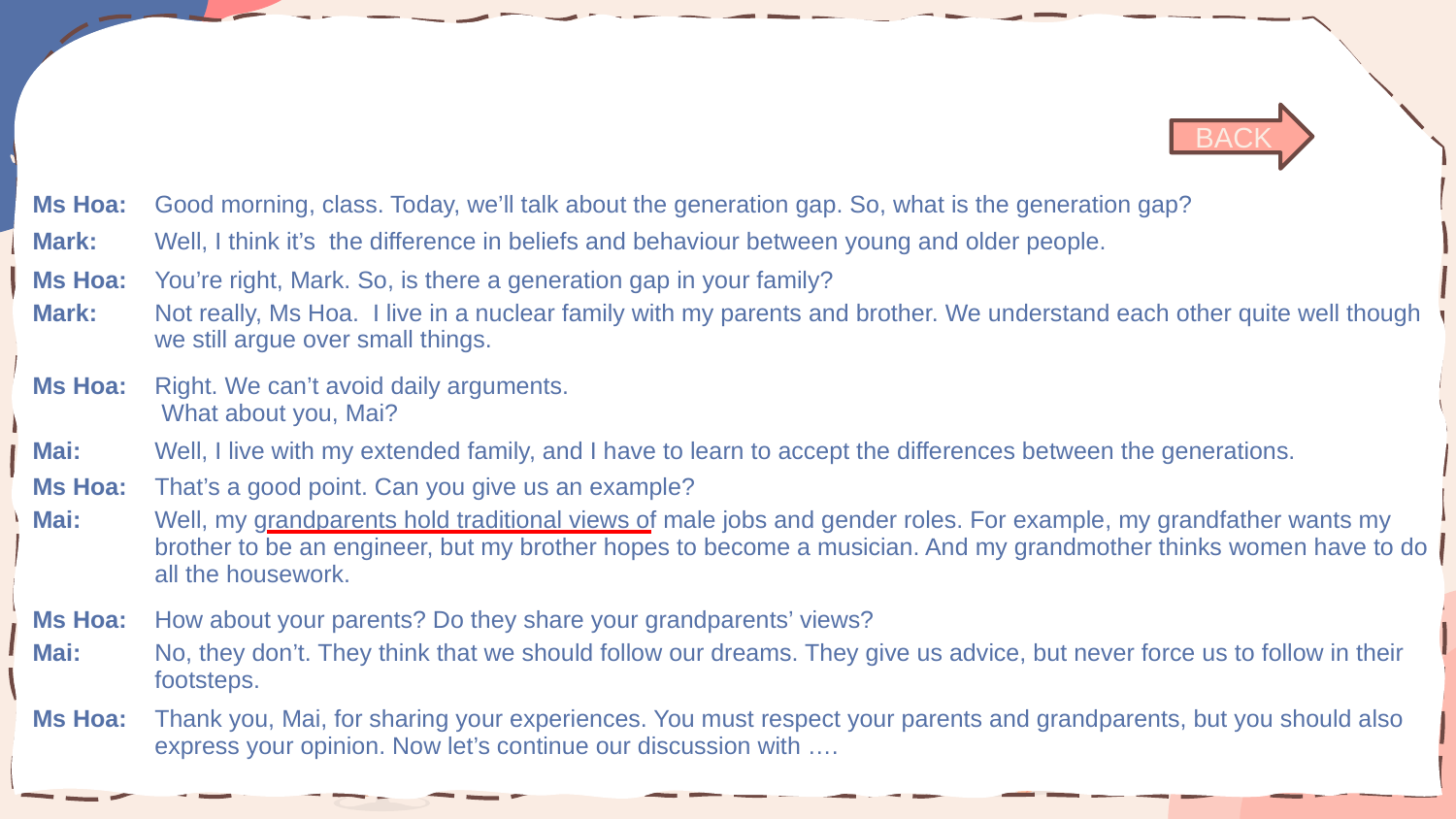

PRESENTATION
BACK
| Ms Hoa: | Good morning, class. Today, we’ll talk about the generation gap. So, what is the generation gap? |
| --- | --- |
| Mark: | Well, I think it’s the difference in beliefs and behaviour between young and older people. |
| Ms Hoa: | You’re right, Mark. So, is there a generation gap in your family? |
| Mark: | Not really, Ms Hoa. I live in a nuclear family with my parents and brother. We understand each other quite well though we still argue over small things. |
| Ms Hoa: | Right. We can’t avoid daily arguments. What about you, Mai? |
| Mai: | Well, I live with my extended family, and I have to learn to accept the differences between the generations. |
| Ms Hoa: | That’s a good point. Can you give us an example? |
| Mai: | Well, my grandparents hold traditional views of male jobs and gender roles. For example, my grandfather wants my brother to be an engineer, but my brother hopes to become a musician. And my grandmother thinks women have to do all the housework. |
| Ms Hoa: | How about your parents? Do they share your grandparents’ views? |
| Mai: | No, they don’t. They think that we should follow our dreams. They give us advice, but never force us to follow in their footsteps. |
| Ms Hoa: | Thank you, Mai, for sharing your experiences. You must respect your parents and grandparents, but you should also express your opinion. Now let’s continue our discussion with …. |